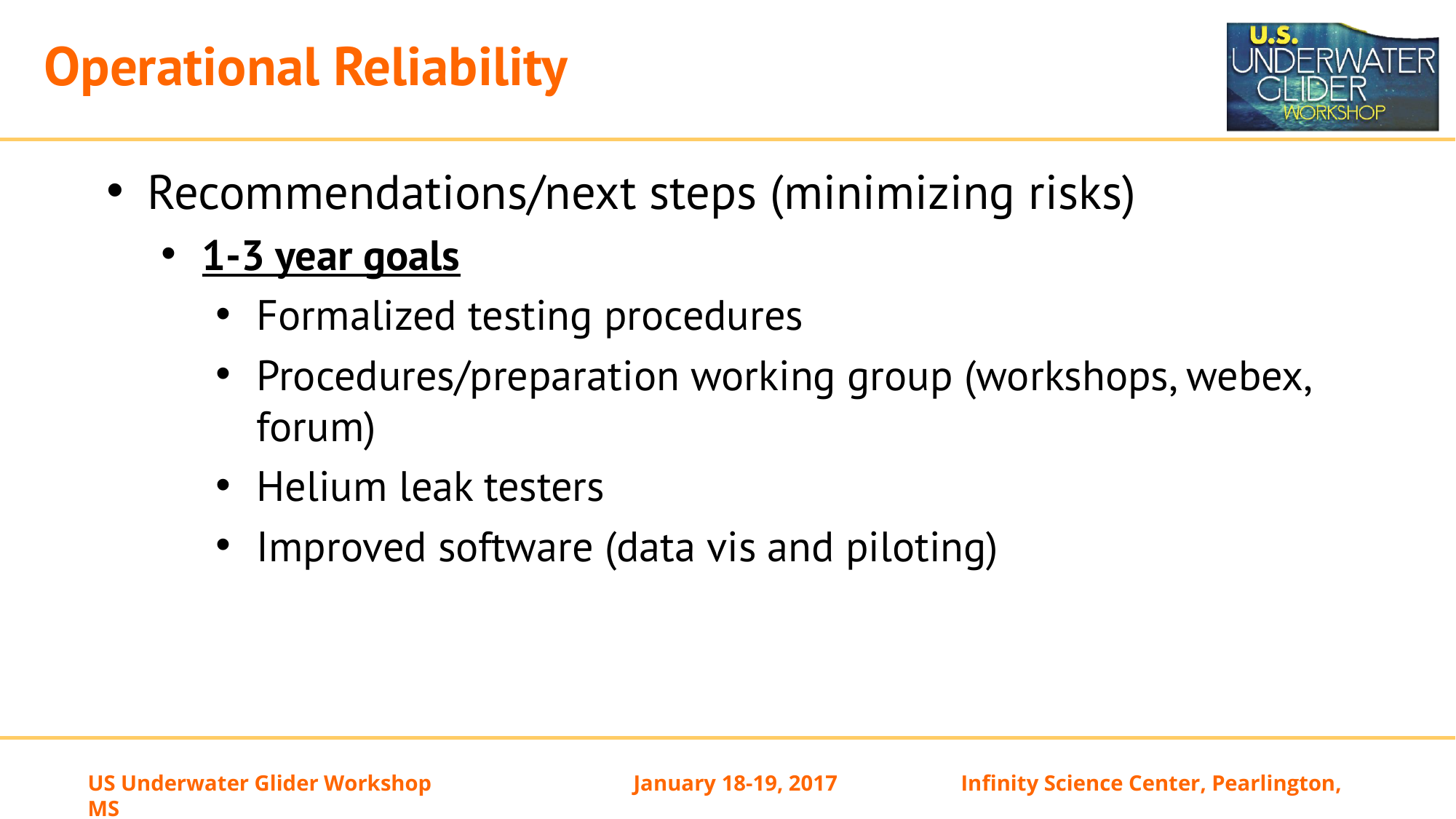

# Operational Reliability
Recommendations/next steps (minimizing risks)
1-3 year goals
Formalized testing procedures
Procedures/preparation working group (workshops, webex, forum)
Helium leak testers
Improved software (data vis and piloting)